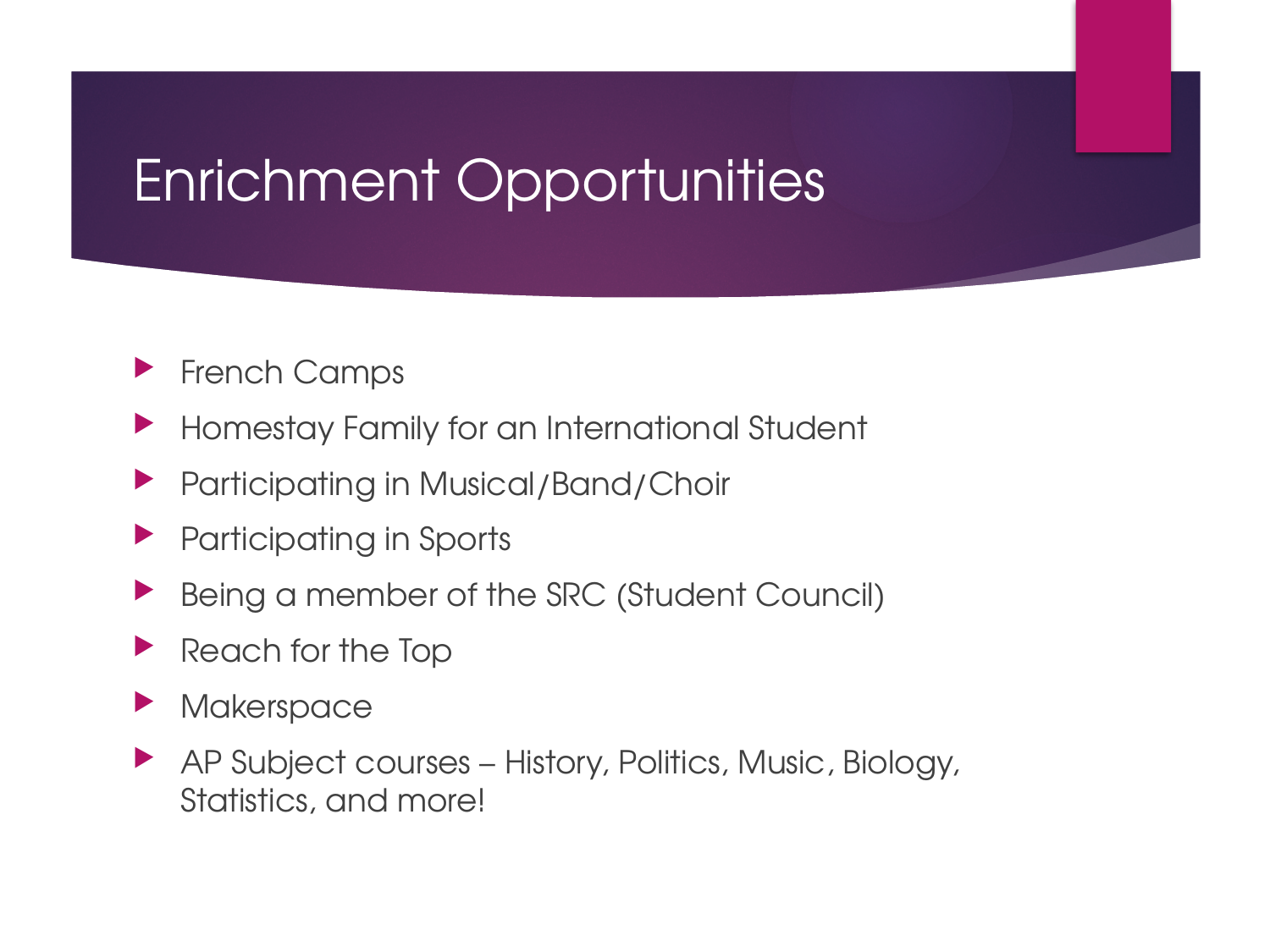

# Enrichment Opportunities
French Camps
Homestay Family for an International Student
Participating in Musical/Band/Choir
Participating in Sports
Being a member of the SRC (Student Council)
Reach for the Top
Makerspace
AP Subject courses – History, Politics, Music, Biology, Statistics, and more!